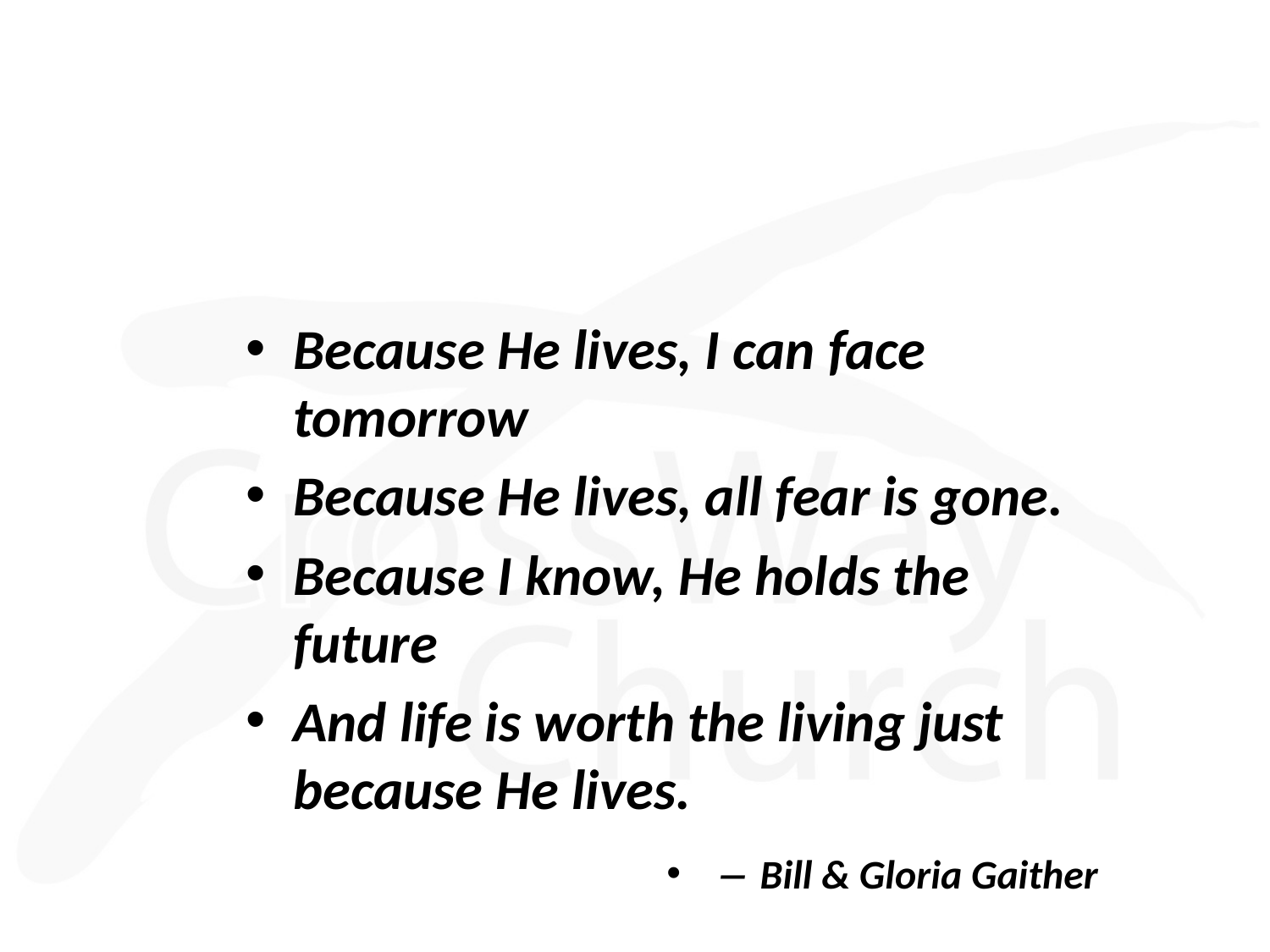

Because He lives, I can face tomorrow
Because He lives, all fear is gone.
Because I know, He holds the future
And life is worth the living just because He lives.

― Bill & Gloria Gaither